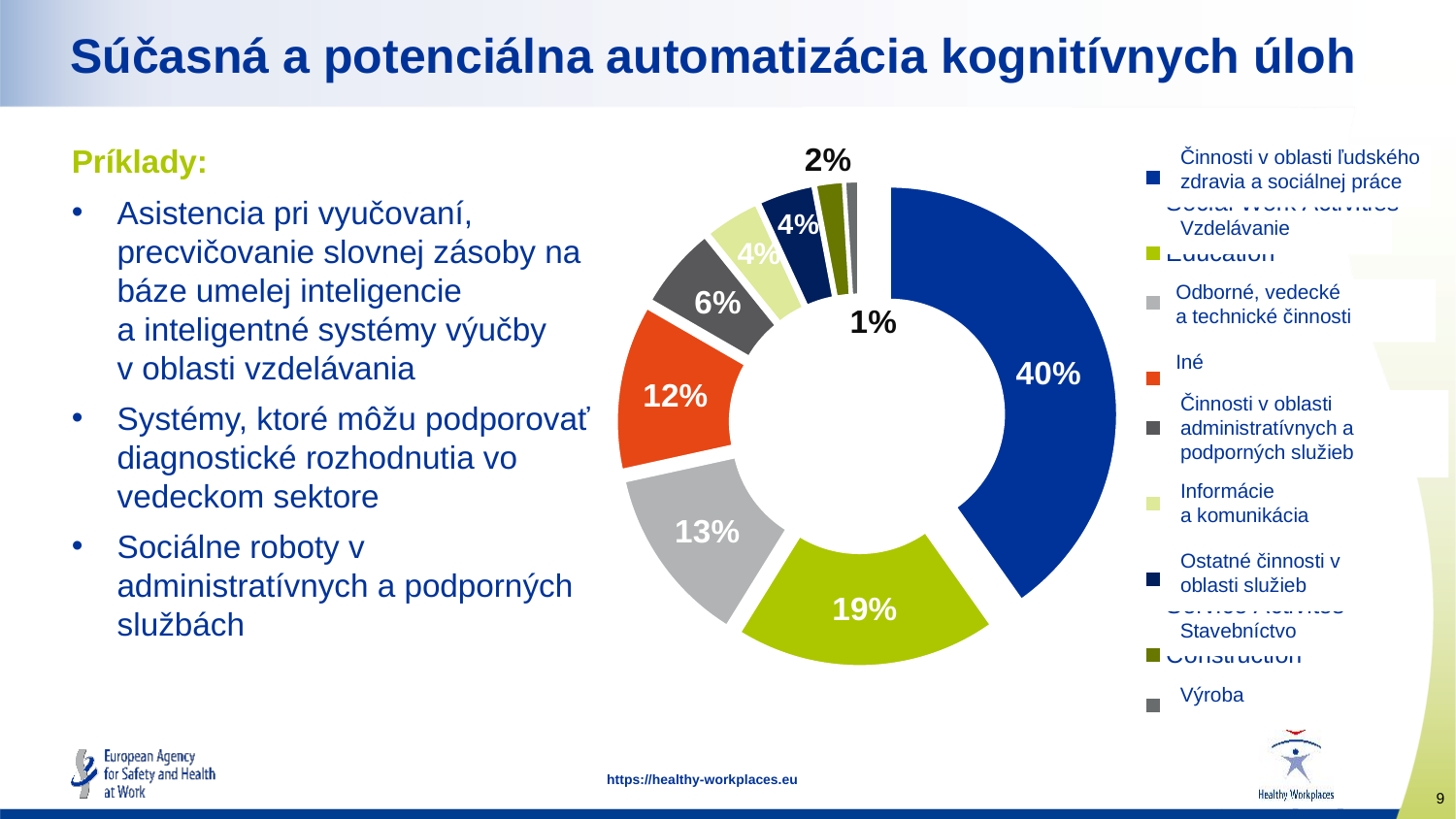

# Súčasná a potenciálna automatizácia kognitívnych úloh

### Chart

| Category |  |
|---|---|
| Human Health and
Social Work Activities  | 41.0 |
| Education | 19.0 |
| Professional, Scientific
and Technical Activities | 13.0 |
|  Other | 12.0 |
| Administrative and
Support Service Activities | 6.0 |
| Information and
Communication | 4.0 |
| Other
Service Activites | 4.0 |
| Construction  | 2.0 |
| Manufacturing | 1.0 |
Činnosti v oblasti ľudského zdravia a sociálnej práce
Vzdelávanie
Odborné, vedecké a technické činnosti
Iné
Činnosti v oblasti administratívnych a podporných služieb
Informácie a komunikácia
Ostatné činnosti v oblasti služieb
Stavebníctvo
Výroba

Príklady:
Asistencia pri vyučovaní, precvičovanie slovnej zásoby na báze umelej inteligencie a inteligentné systémy výučby v oblasti vzdelávania
Systémy, ktoré môžu podporovať diagnostické rozhodnutia vo vedeckom sektore
Sociálne roboty v administratívnych a podporných službách